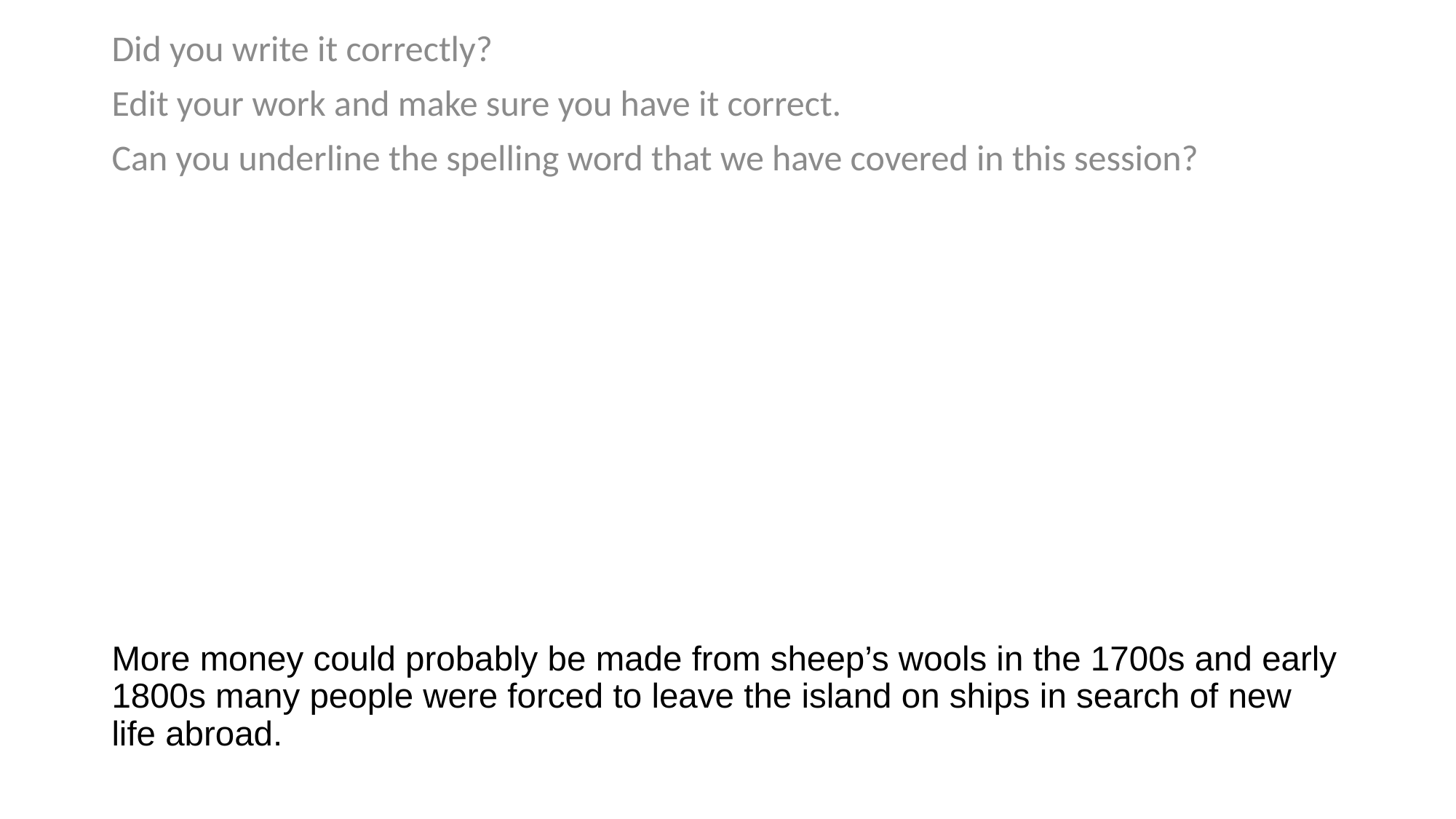

Did you write it correctly?
Edit your work and make sure you have it correct.
Can you underline the spelling word that we have covered in this session?
# More money could probably be made from sheep’s wools in the 1700s and early 1800s many people were forced to leave the island on ships in search of new life abroad.